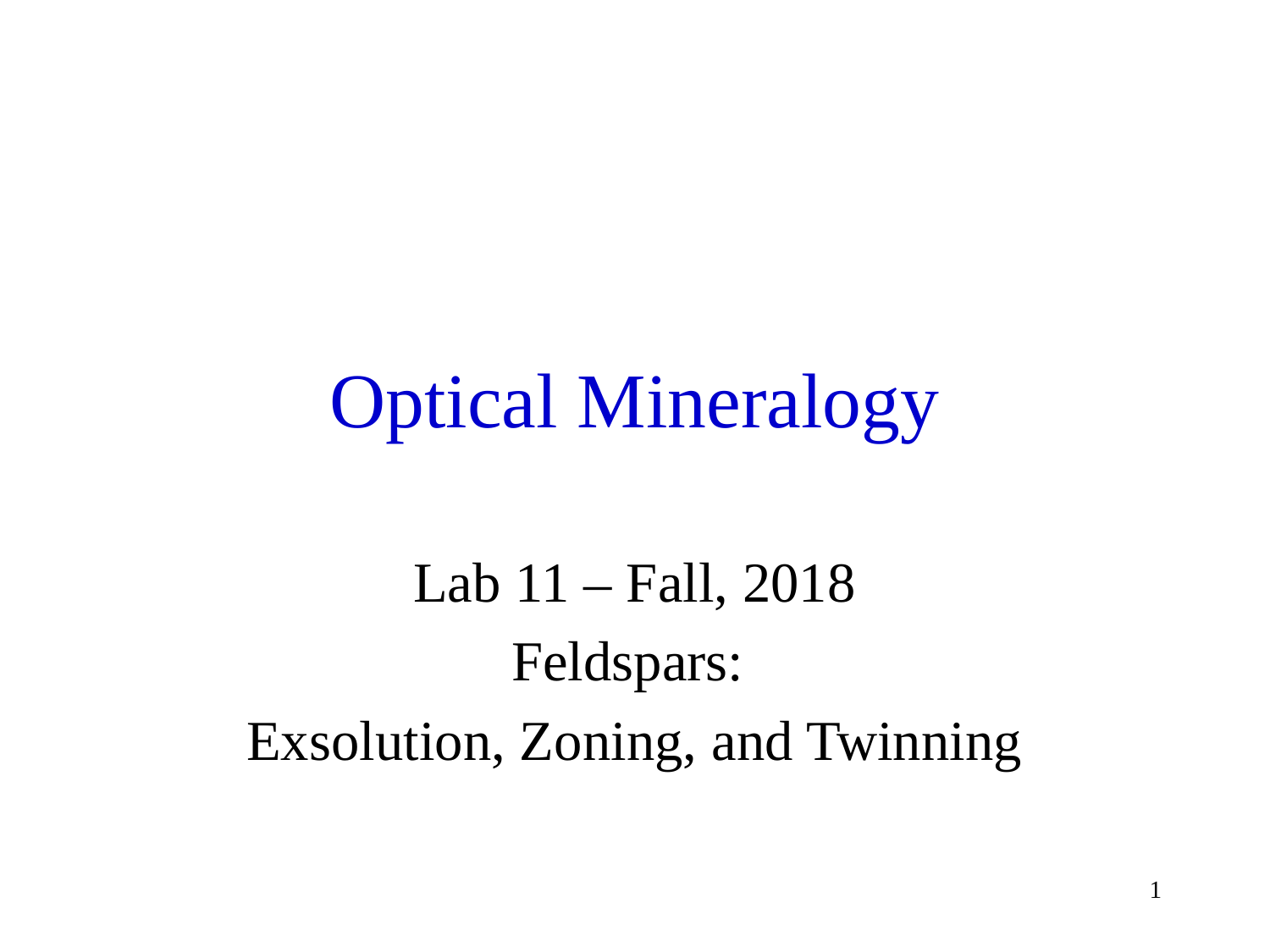

# Optical Mineralogy
Lab 11 – Fall, 2018
Feldspars:
Exsolution, Zoning, and Twinning
1